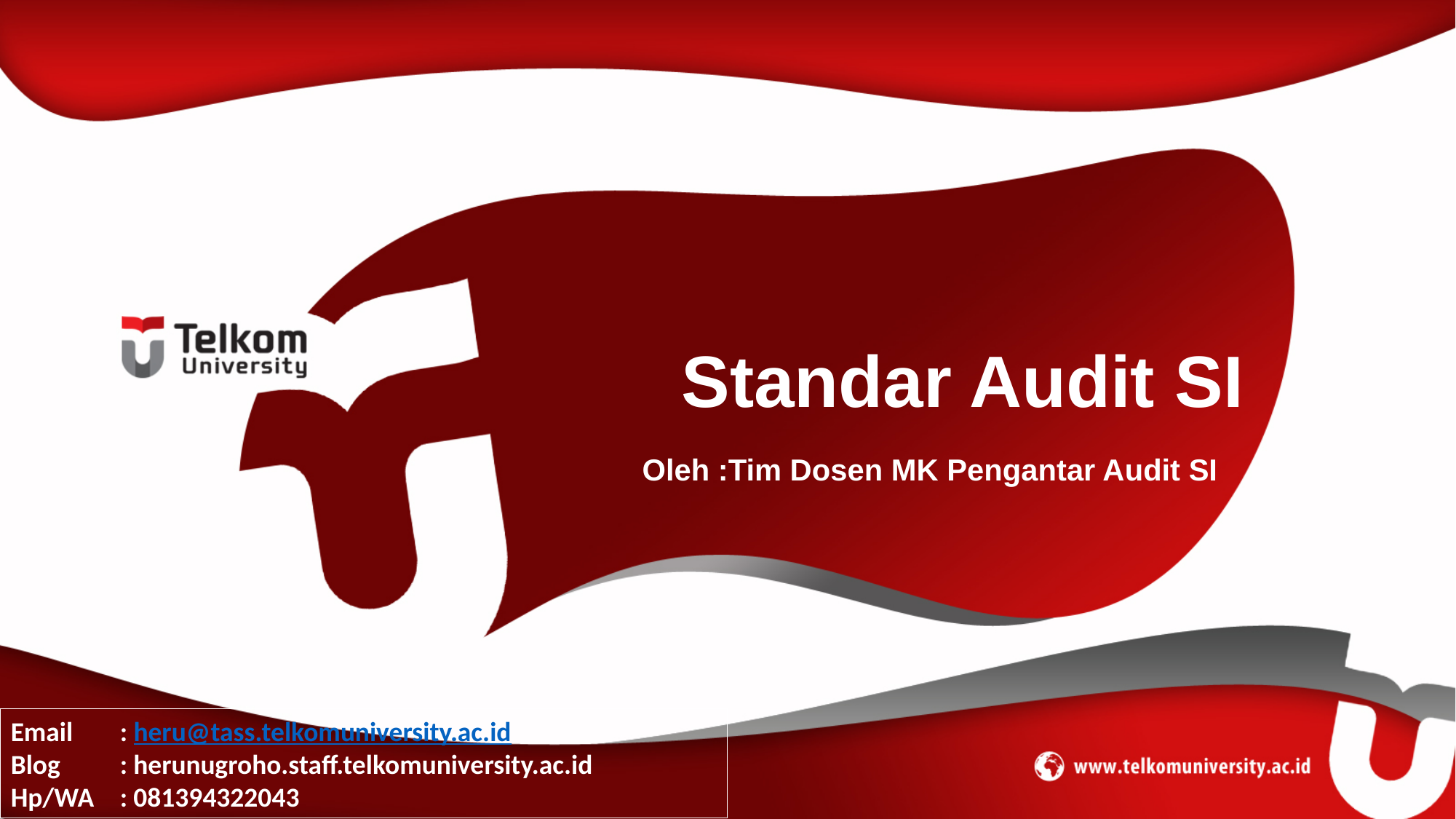

# Standar Audit SI
Oleh :Tim Dosen MK Pengantar Audit SI
Email	: heru@tass.telkomuniversity.ac.id
Blog 	: herunugroho.staff.telkomuniversity.ac.id
Hp/WA	: 081394322043